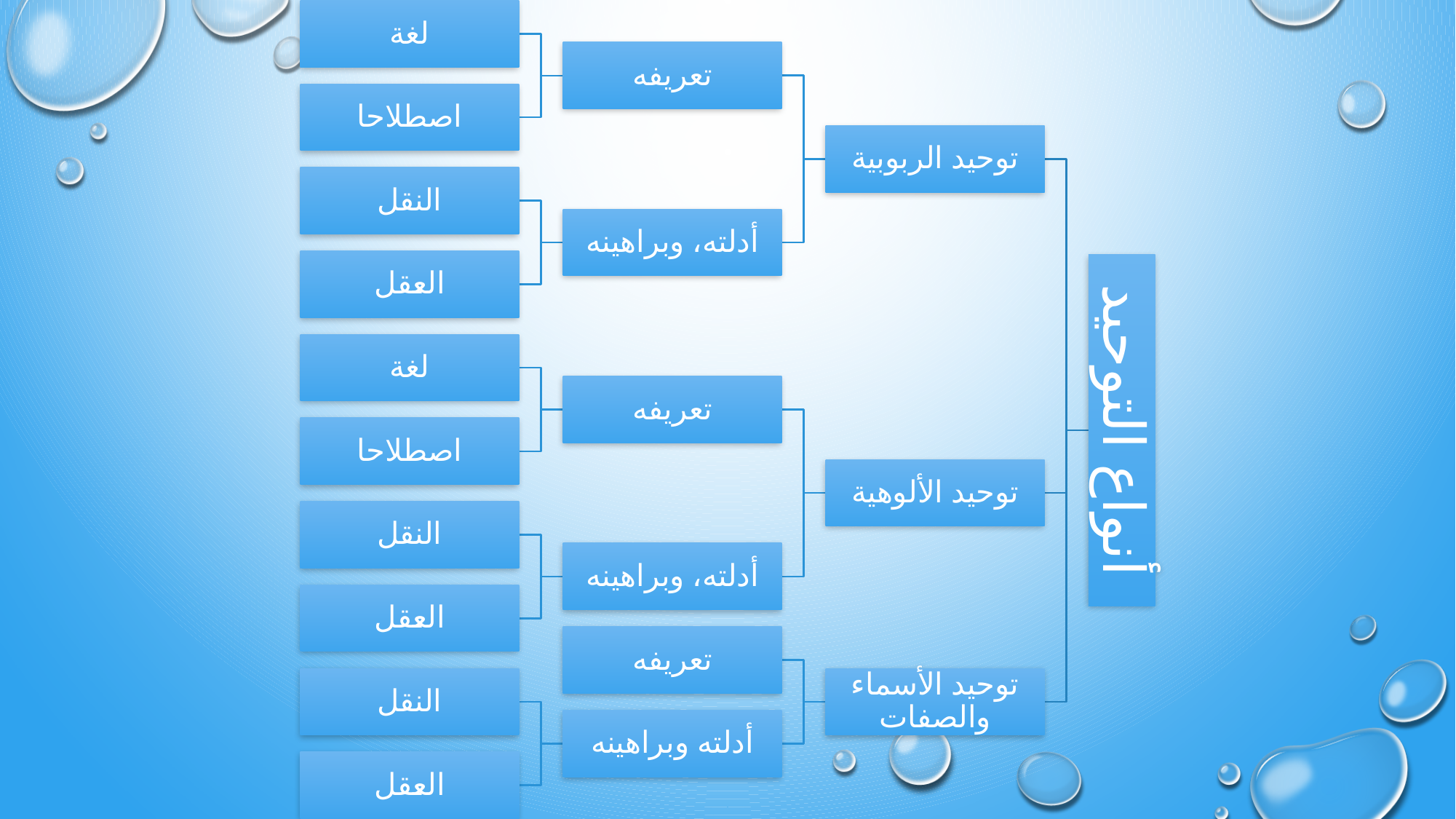

أنواع التوحيد
توحيد الربوبية
تعريفه
لغة
اصطلاحا
أدلته، وبراهينه
النقل
العقل
توحيد الألوهية
تعريفه
لغة
اصطلاحا
أدلته، وبراهينه
النقل
العقل
توحيد الأسماء والصفات
تعريفه
أدلته وبراهينه
النقل
العقل